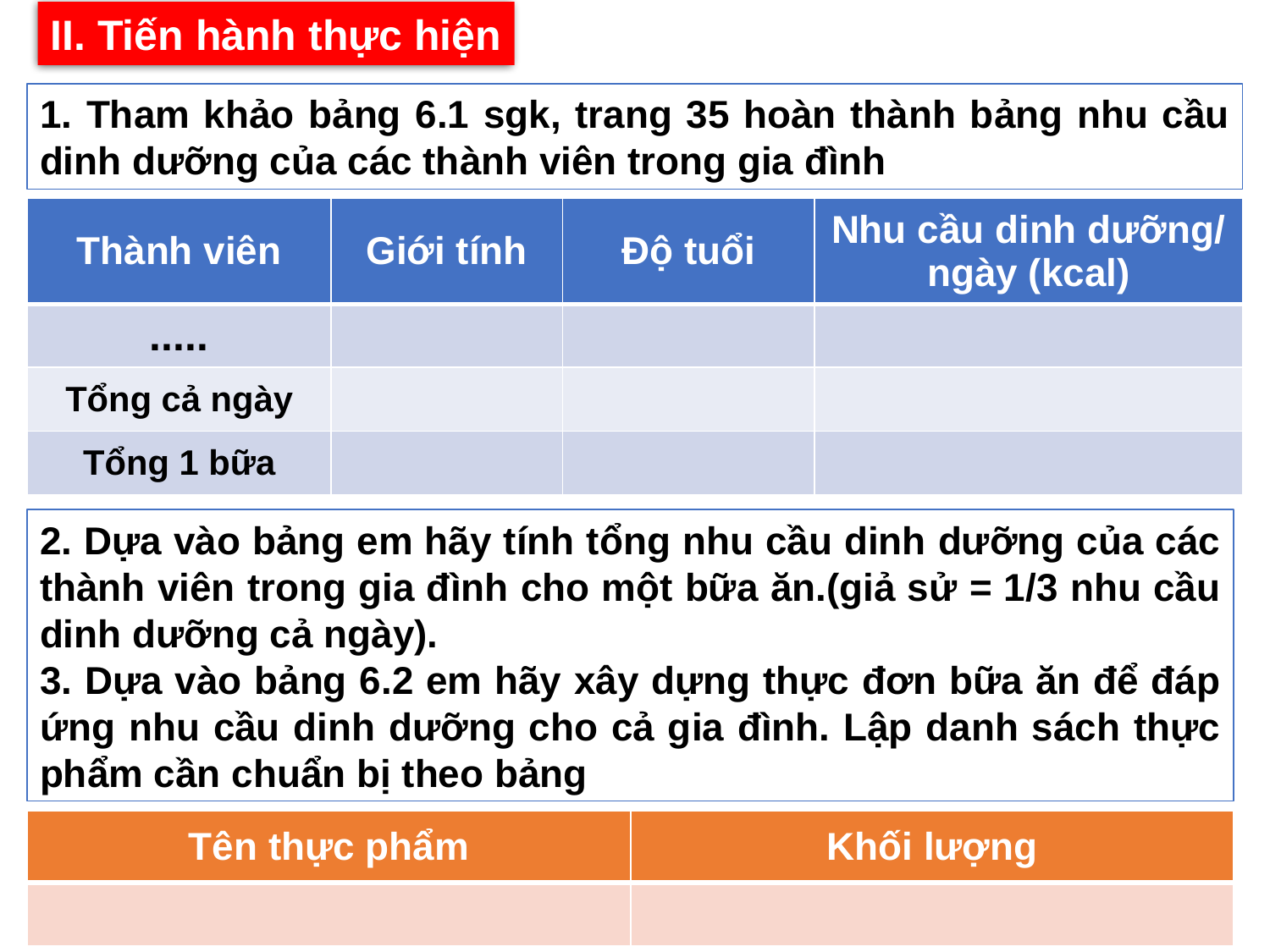

II. Tiến hành thực hiện
1. Tham khảo bảng 6.1 sgk, trang 35 hoàn thành bảng nhu cầu dinh dưỡng của các thành viên trong gia đình
| Thành viên | Giới tính | Độ tuổi | Nhu cầu dinh dưỡng/ ngày (kcal) |
| --- | --- | --- | --- |
| ..... |  |  |  |
| Tổng cả ngày |  |  |  |
| Tổng 1 bữa |  |  |  |
2. Dựa vào bảng em hãy tính tổng nhu cầu dinh dưỡng của các thành viên trong gia đình cho một bữa ăn.(giả sử = 1/3 nhu cầu dinh dưỡng cả ngày).
3. Dựa vào bảng 6.2 em hãy xây dựng thực đơn bữa ăn để đáp ứng nhu cầu dinh dưỡng cho cả gia đình. Lập danh sách thực phẩm cần chuẩn bị theo bảng
| Tên thực phẩm | Khối lượng |
| --- | --- |
|  |  |